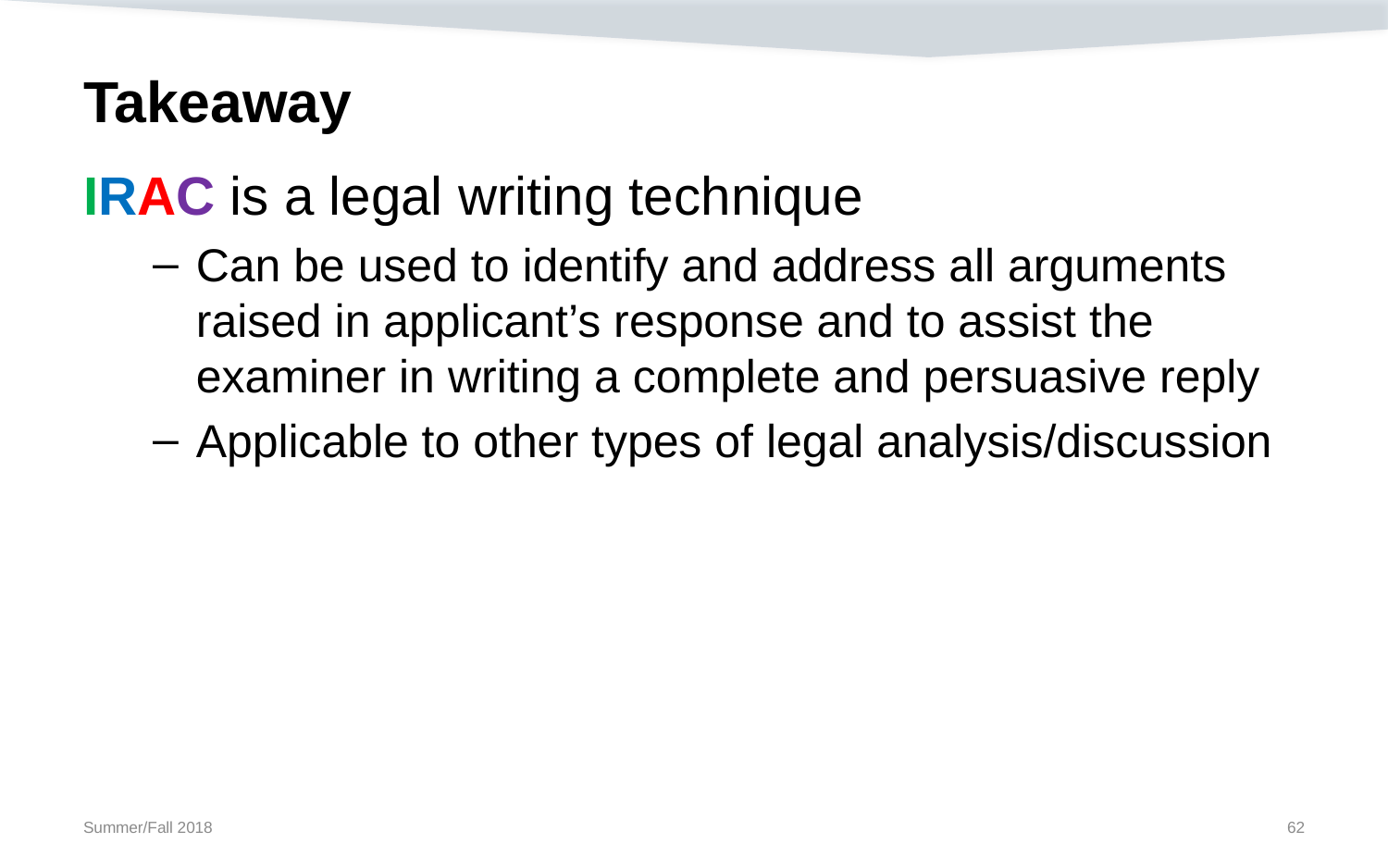

# Takeaway
IRAC is a legal writing technique
Can be used to identify and address all arguments raised in applicant’s response and to assist the examiner in writing a complete and persuasive reply
Applicable to other types of legal analysis/discussion

Summer/Fall 2018
62